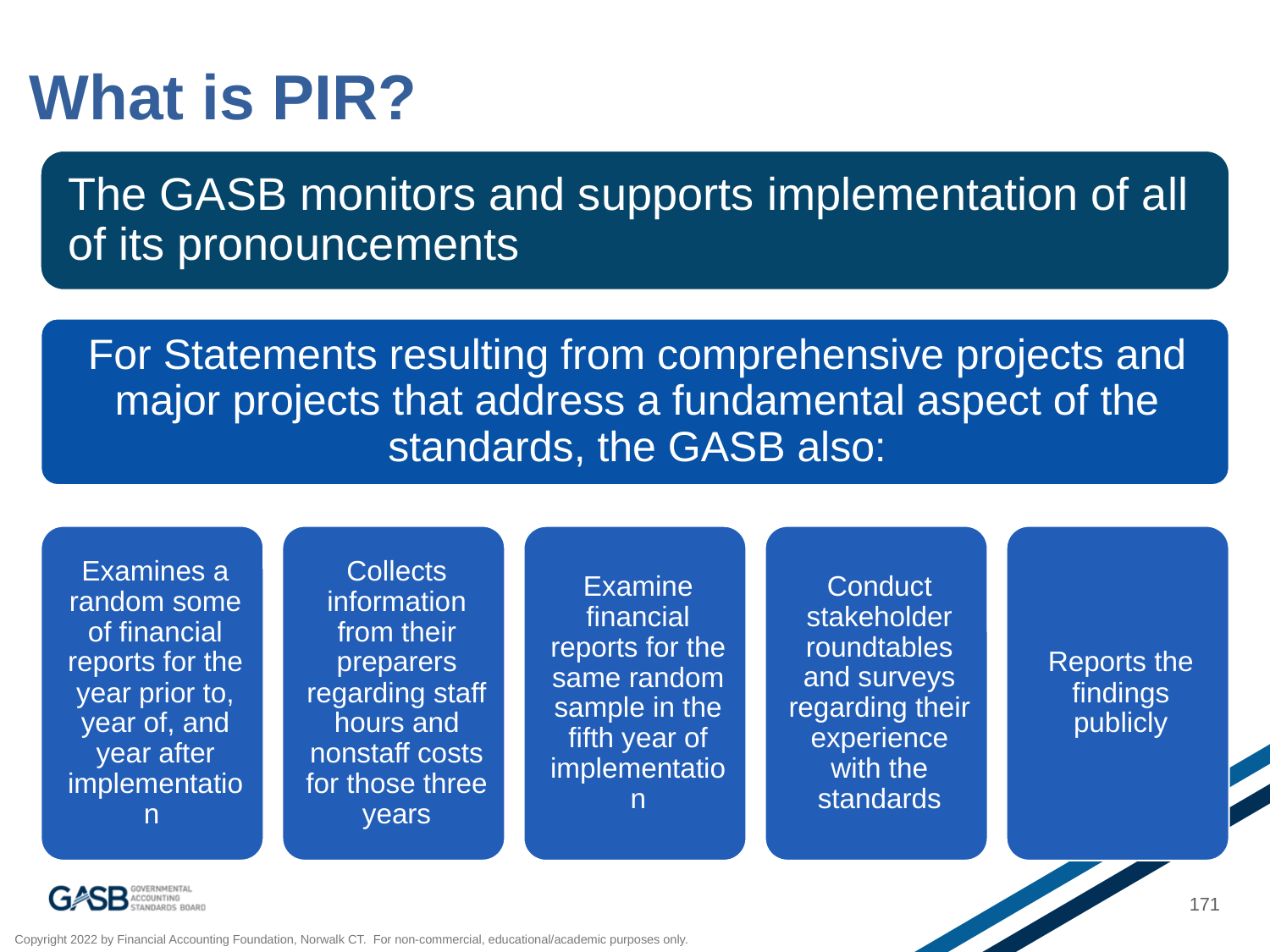

# What is PIR?
The GASB monitors and supports implementation of all of its pronouncements
For Statements resulting from comprehensive projects and major projects that address a fundamental aspect of the standards, the GASB also:
Examines a random some of financial reports for the year prior to, year of, and year after implementation
Collects information from their preparers regarding staff hours and nonstaff costs for those three years
Examine financial reports for the same random sample in the fifth year of implementation
Conduct stakeholder roundtables and surveys regarding their experience with the standards
Reports the findings publicly
171